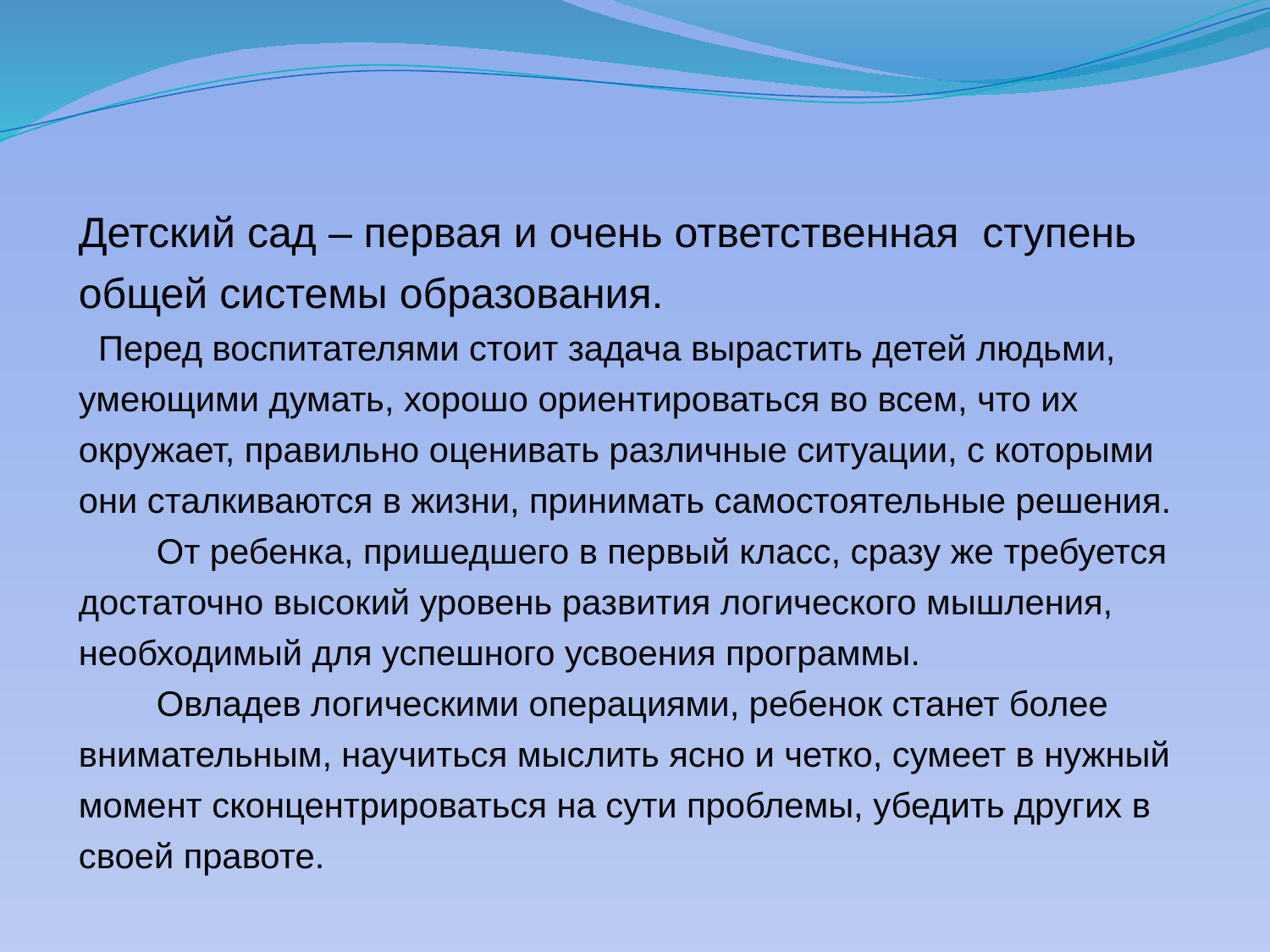

# Детский сад – первая и очень ответственная  ступень общей системы образования. Перед воспитателями стоит задача вырастить детей людьми, умеющими думать, хорошо ориентироваться во всем, что их окружает, правильно оценивать различные ситуации, с которыми  они сталкиваются в жизни, принимать самостоятельные решения. От ребенка, пришедшего в первый класс, сразу же требуется достаточно высокий уровень развития логического мышления, необходимый для успешного усвоения программы. Овладев логическими операциями, ребенок станет более внимательным, научиться мыслить ясно и четко, сумеет в нужный момент сконцентрироваться на сути проблемы, убедить других в своей правоте.